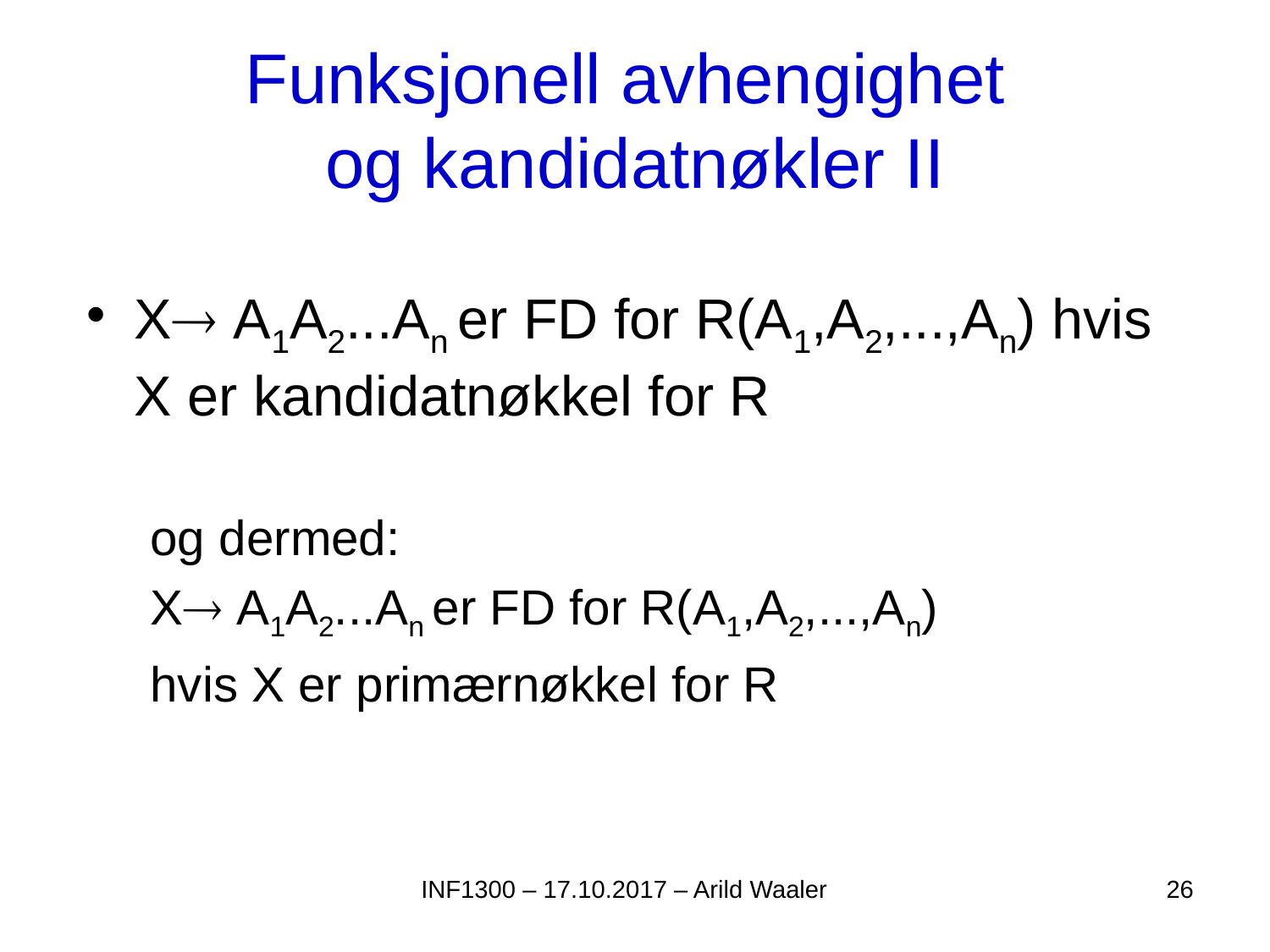

# Funksjonell avhengighet og kandidatnøkler II
X→ A1A2...An er FD for R(A1,A2,...,An) hvis X er kandidatnøkkel for R

og dermed:
X→ A1A2...An er FD for R(A1,A2,...,An)
hvis X er primærnøkkel for R

INF1300 – 17.10.2017 – Arild Waaler
26